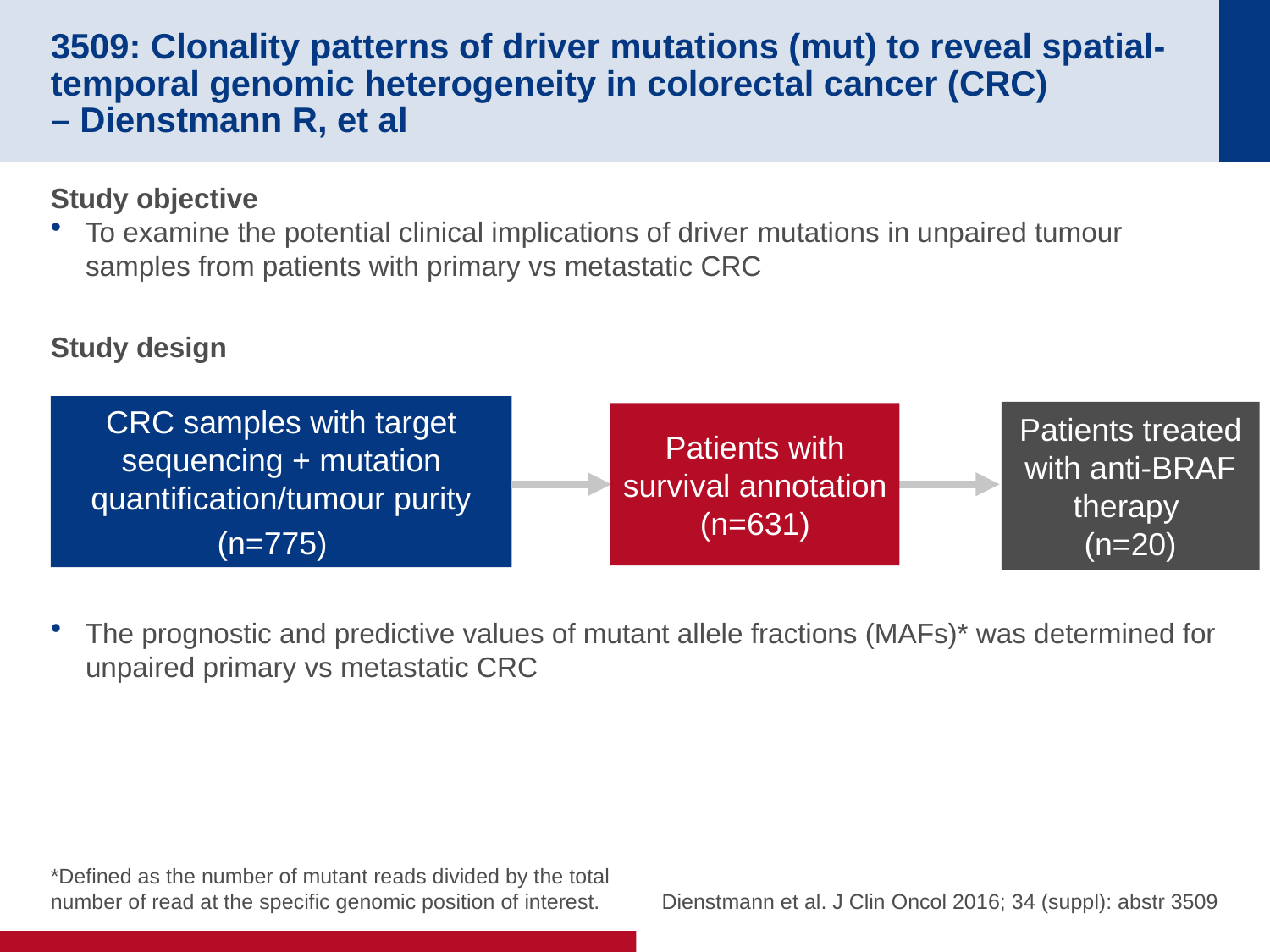

# 3509: Clonality patterns of driver mutations (mut) to reveal spatial-temporal genomic heterogeneity in colorectal cancer (CRC) – Dienstmann R, et al
Study objective
To examine the potential clinical implications of driver mutations in unpaired tumour samples from patients with primary vs metastatic CRC

Study design

The prognostic and predictive values of mutant allele fractions (MAFs)* was determined for unpaired primary vs metastatic CRC

CRC samples with target sequencing + mutation quantification/tumour purity
(n=775)
Patients treated with anti-BRAF therapy
(n=20)
Patients with survival annotation (n=631)
*Defined as the number of mutant reads divided by the total number of read at the specific genomic position of interest.
Dienstmann et al. J Clin Oncol 2016; 34 (suppl): abstr 3509